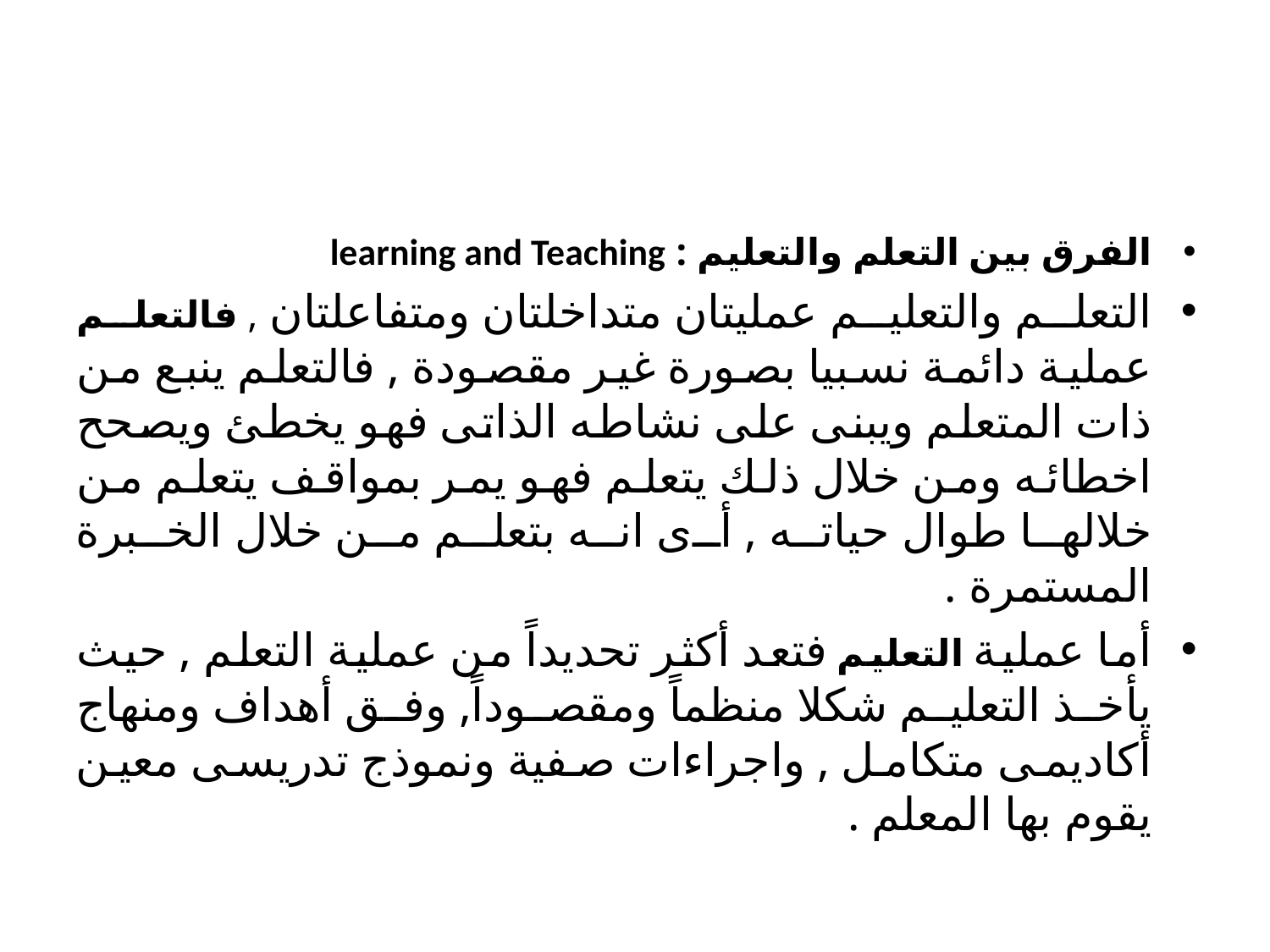

#
الفرق بين التعلم والتعليم : learning and Teaching
التعلم والتعليم عمليتان متداخلتان ومتفاعلتان , فالتعلم عملية دائمة نسبيا بصورة غير مقصودة , فالتعلم ينبع من ذات المتعلم ويبنى على نشاطه الذاتى فهو يخطئ ويصحح اخطائه ومن خلال ذلك يتعلم فهو يمر بمواقف يتعلم من خلالها طوال حياته , أى انه بتعلم من خلال الخبرة المستمرة .
أما عملية التعليم فتعد أكثر تحديداً من عملية التعلم , حيث يأخذ التعليم شكلا منظماً ومقصوداً, وفق أهداف ومنهاج أكاديمى متكامل , واجراءات صفية ونموذج تدريسى معين يقوم بها المعلم .